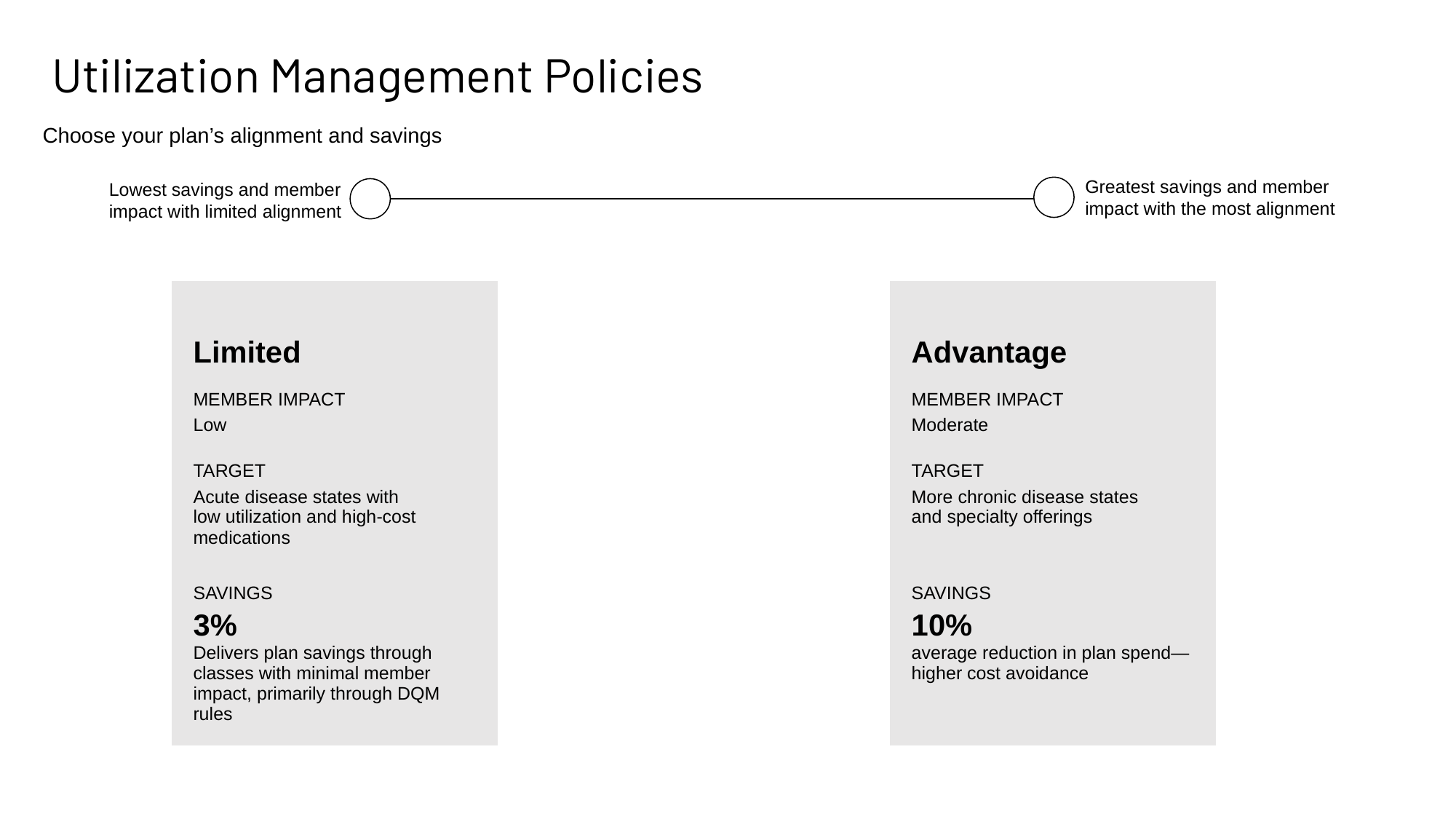

# Utilization Management Policies
Choose your plan’s alignment and savings
Greatest savings and member
impact with the most alignment

Lowest savings and member
impact with limited alignment

| Limited |  |  |  |  | Advantage |
| --- | --- | --- | --- | --- | --- |
| MEMBER IMPACT |  |  |  |  | MEMBER IMPACT |
| Low |  |  |  |  | Moderate |
| TARGET |  |  |  |  | TARGET |
| Acute disease states with low utilization and high-cost medications |  |  |  |  | More chronic disease states and specialty offerings |
| SAVINGS |  |  |  |  | SAVINGS |
| 3% Delivers plan savings through classes with minimal member impact, primarily through DQM rules |  |  |  |  | 10% average reduction in plan spend—higher cost avoidance |